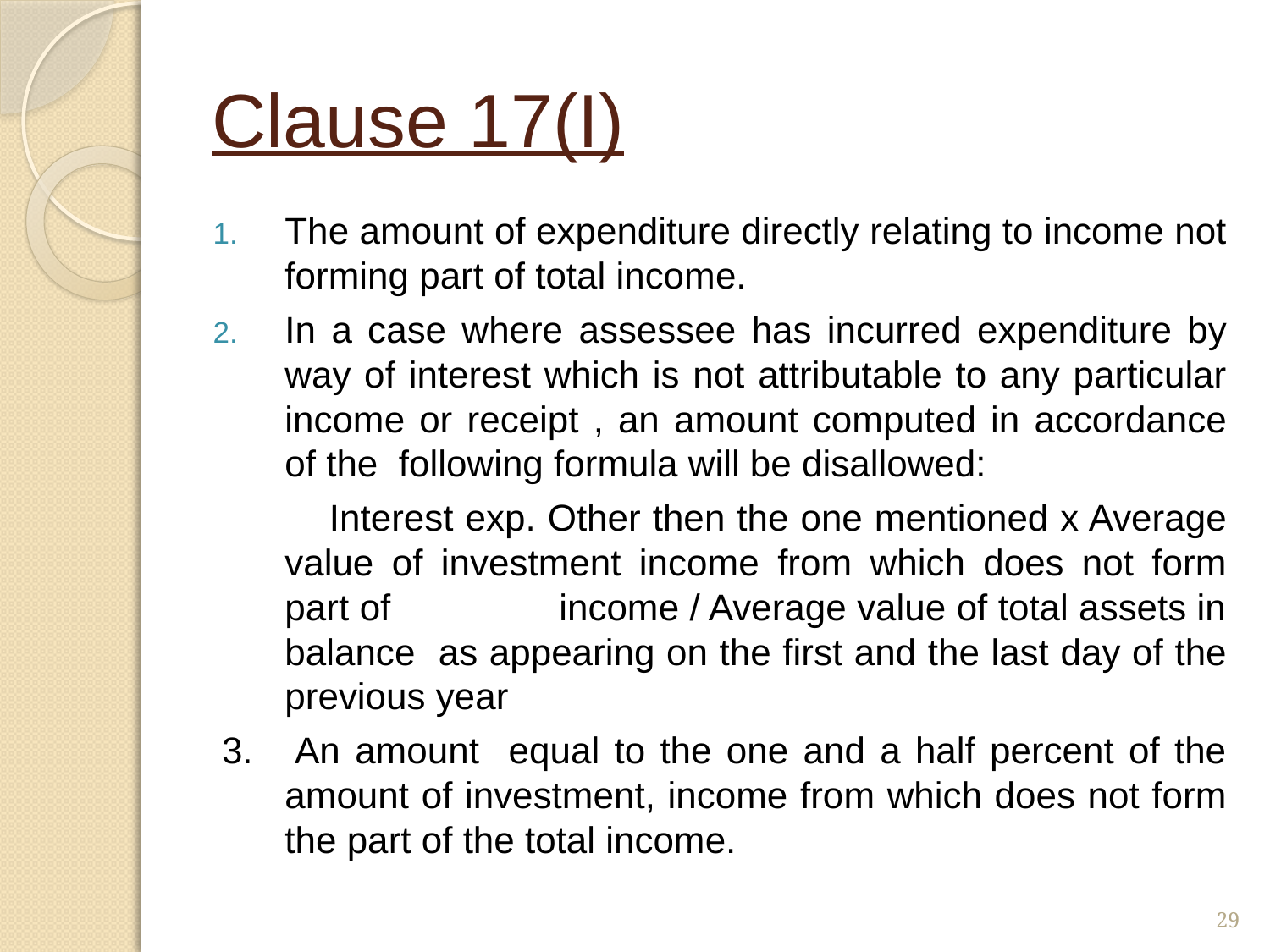

# Clause 17(I)
The amount of expenditure directly relating to income not forming part of total income.
In a case where assessee has incurred expenditure by way of interest which is not attributable to any particular income or receipt , an amount computed in accordance of the  following formula will be disallowed:
         Interest exp. Other then the one mentioned x Average value of investment income from which does not form part of                income / Average value of total assets in balance  as appearing on the first and the last day of the previous year
3.   An amount  equal to the one and a half percent of the amount of investment, income from which does not form the part of the total income.

29